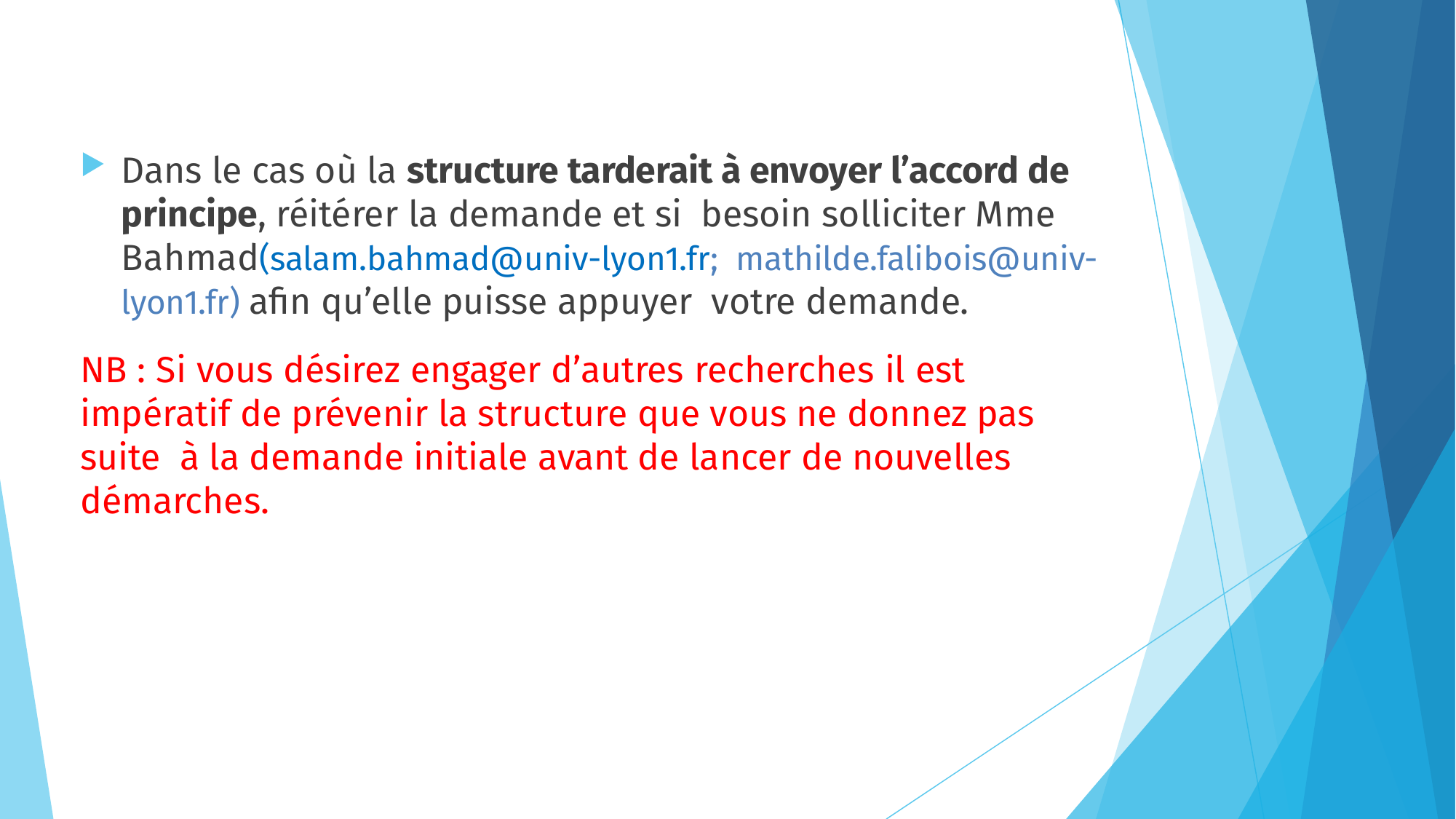

Dans le cas où la structure tarderait à envoyer l’accord de  principe, réitérer la demande et si  besoin solliciter Mme Bahmad(salam.bahmad@univ-lyon1.fr;  mathilde.falibois@univ-lyon1.fr) afin qu’elle puisse appuyer  votre demande.
NB : Si vous désirez engager d’autres recherches il est  impératif de prévenir la structure que vous ne donnez pas suite  à la demande initiale avant de lancer de nouvelles démarches.